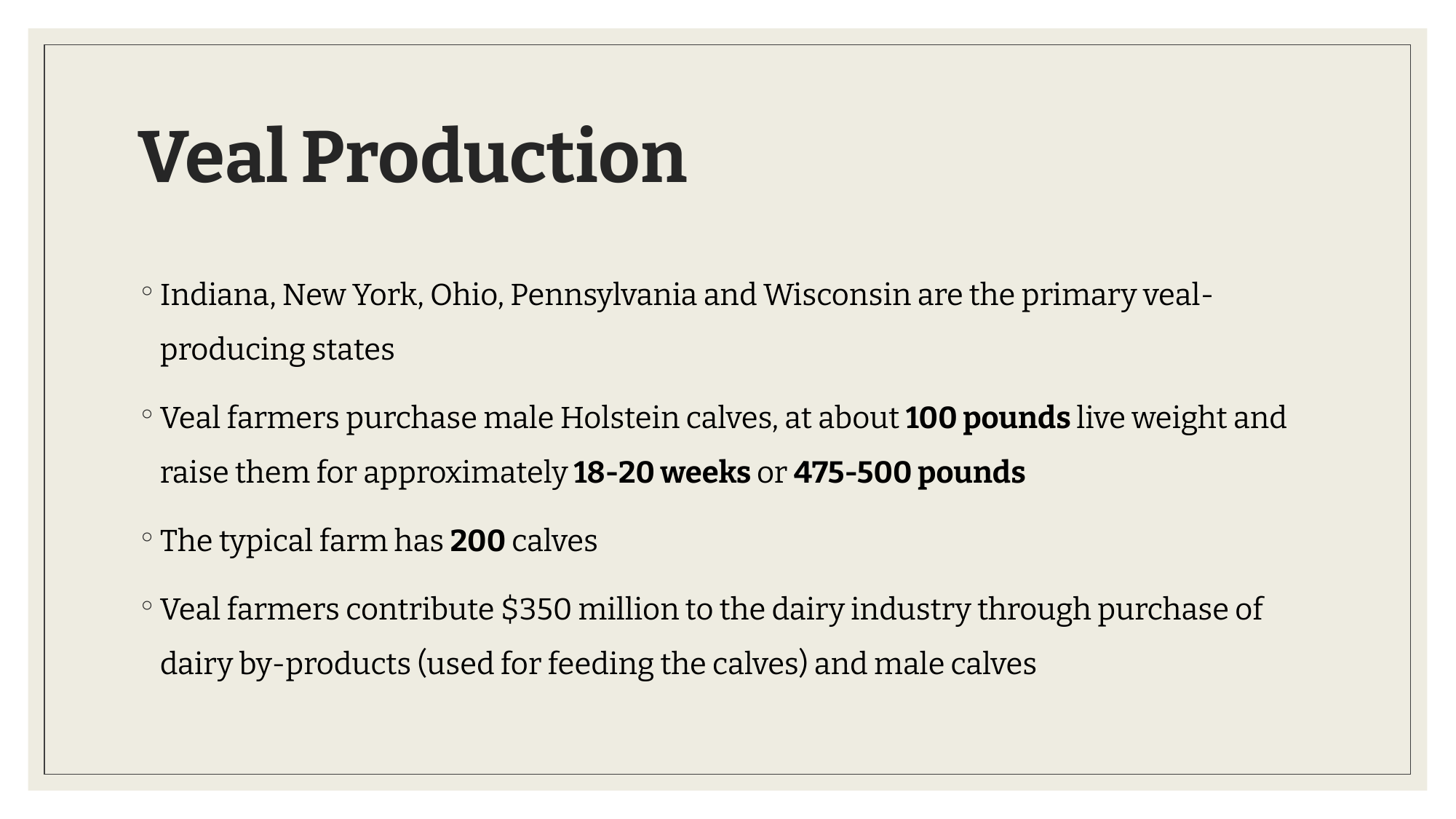

# Veal Production
Indiana, New York, Ohio, Pennsylvania and Wisconsin are the primary veal-producing states
Veal farmers purchase male Holstein calves, at about 100 pounds live weight and raise them for approximately 18-20 weeks or 475-500 pounds
The typical farm has 200 calves
Veal farmers contribute $350 million to the dairy industry through purchase of dairy by-products (used for feeding the calves) and male calves